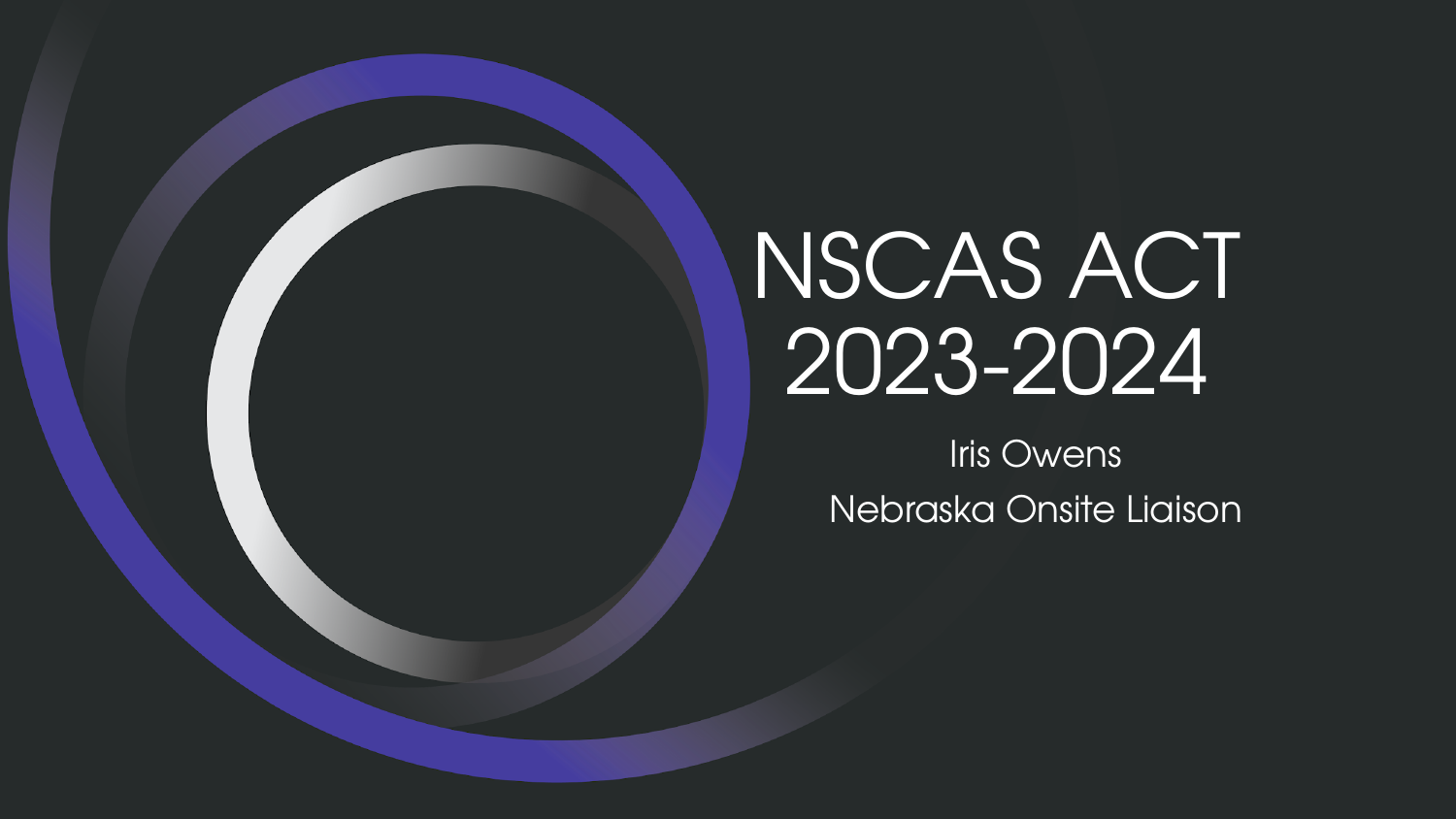

# NSCAS ACT 2023-2024
Iris Owens
Nebraska Onsite Liaison